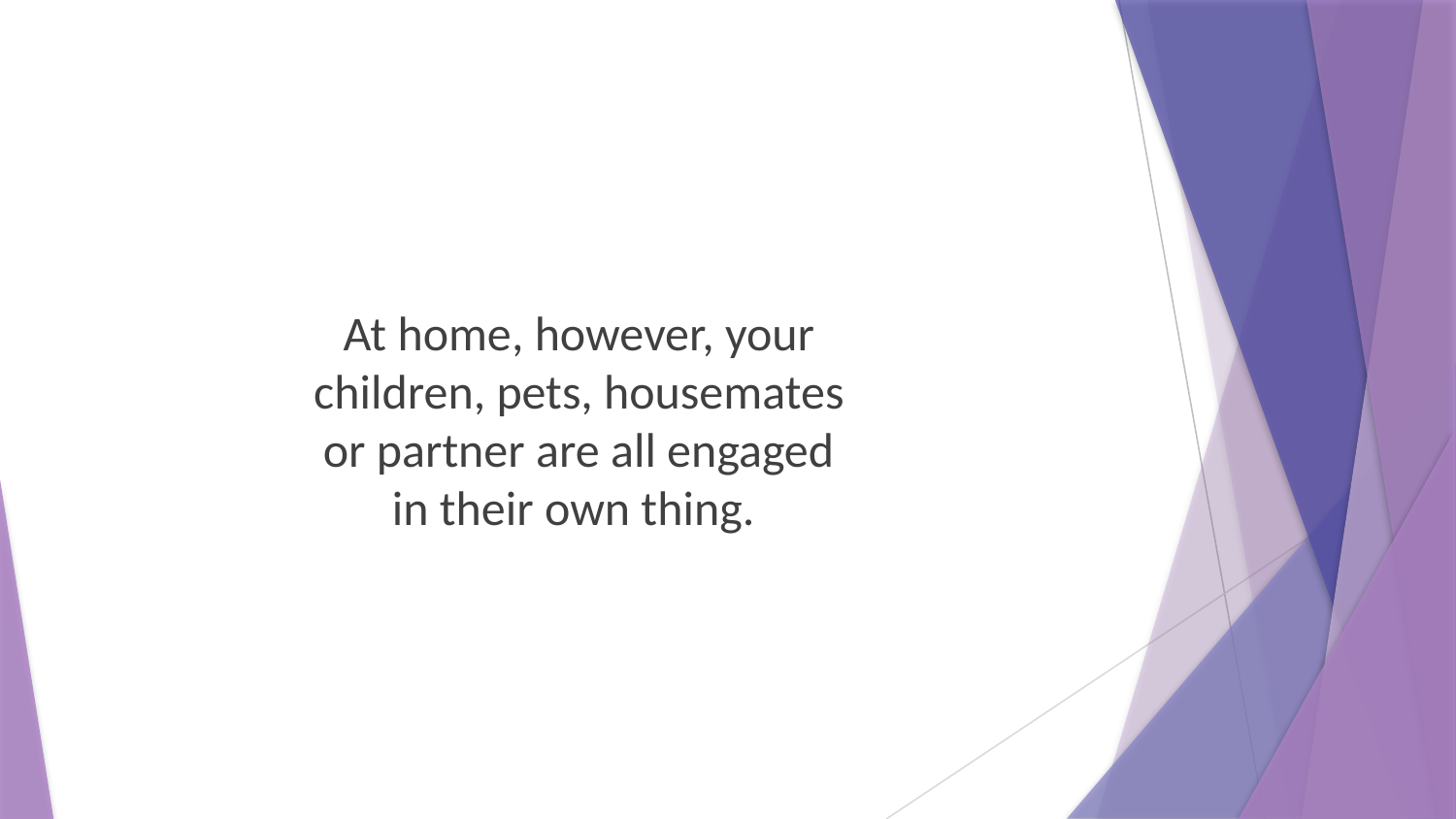

At home, however, your children, pets, housemates or partner are all engaged in their own thing.